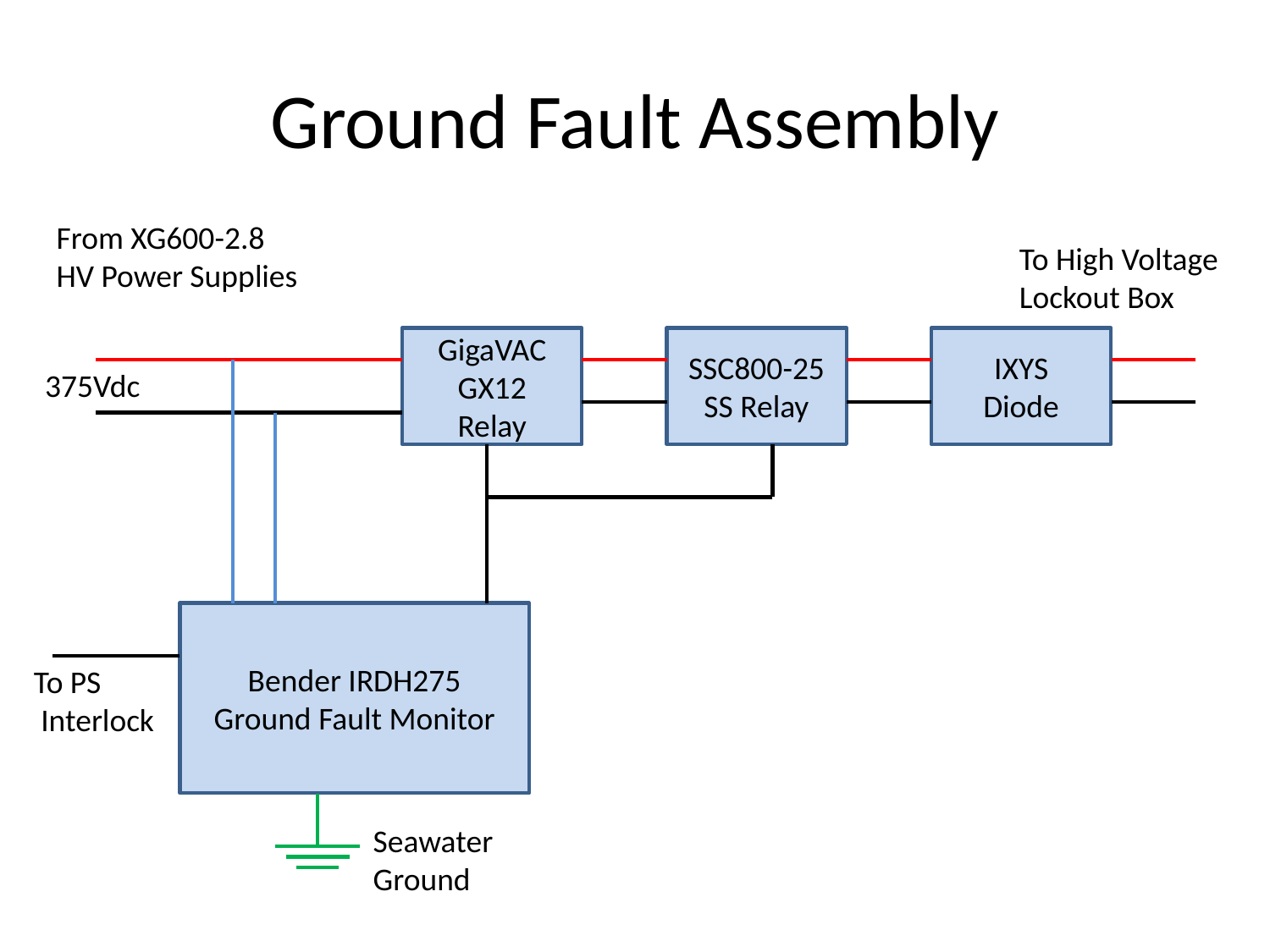

# Ground Fault Assembly
From XG600-2.8
HV Power Supplies
To High Voltage
Lockout Box
GigaVAC GX12
Relay
SSC800-25
SS Relay
IXYS
Diode
375Vdc
Bender IRDH275
Ground Fault Monitor
To PS
 Interlock
Seawater
Ground